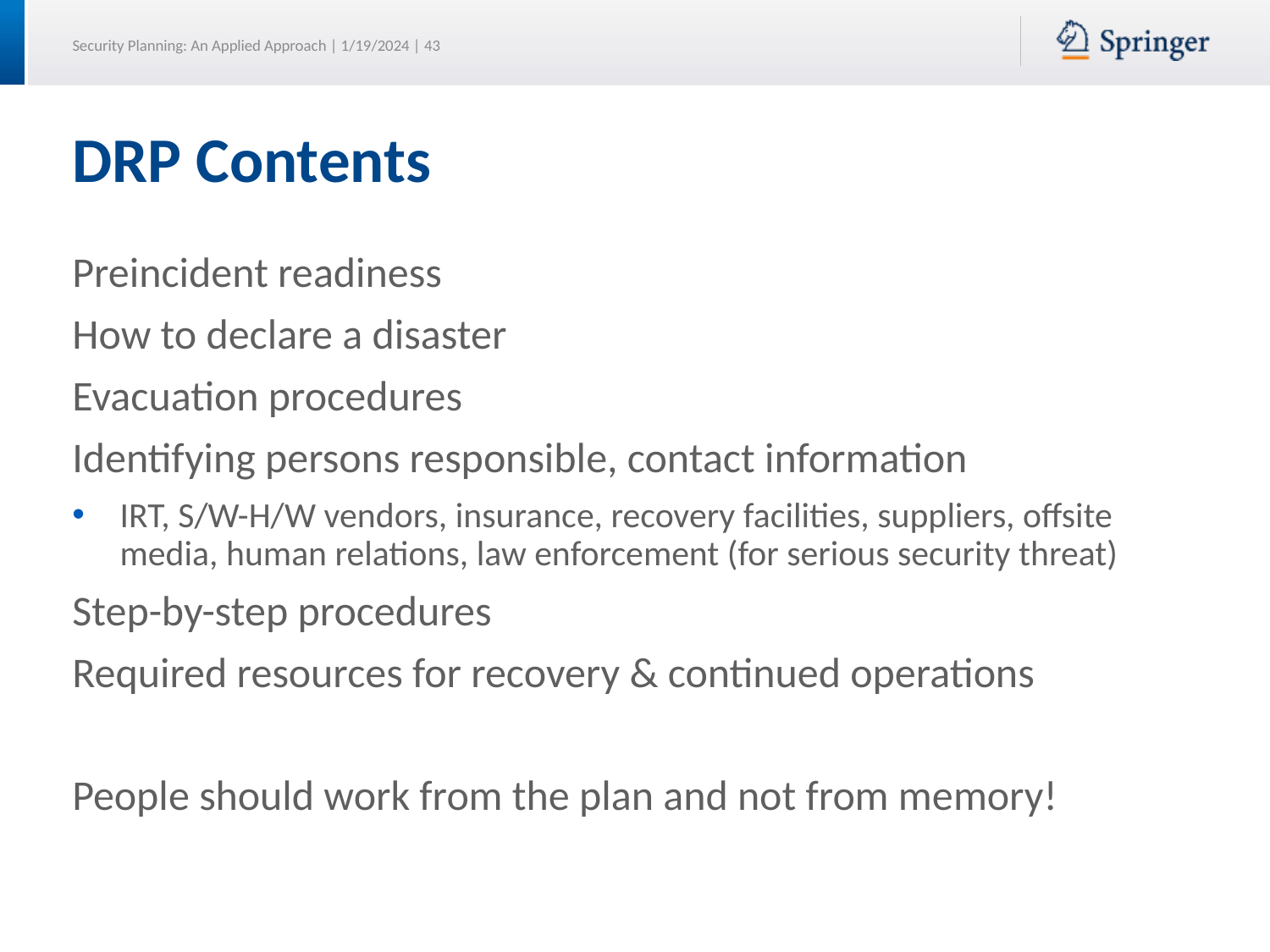

# DRP Contents
Preincident readiness
How to declare a disaster
Evacuation procedures
Identifying persons responsible, contact information
IRT, S/W-H/W vendors, insurance, recovery facilities, suppliers, offsite media, human relations, law enforcement (for serious security threat)
Step-by-step procedures
Required resources for recovery & continued operations

People should work from the plan and not from memory!